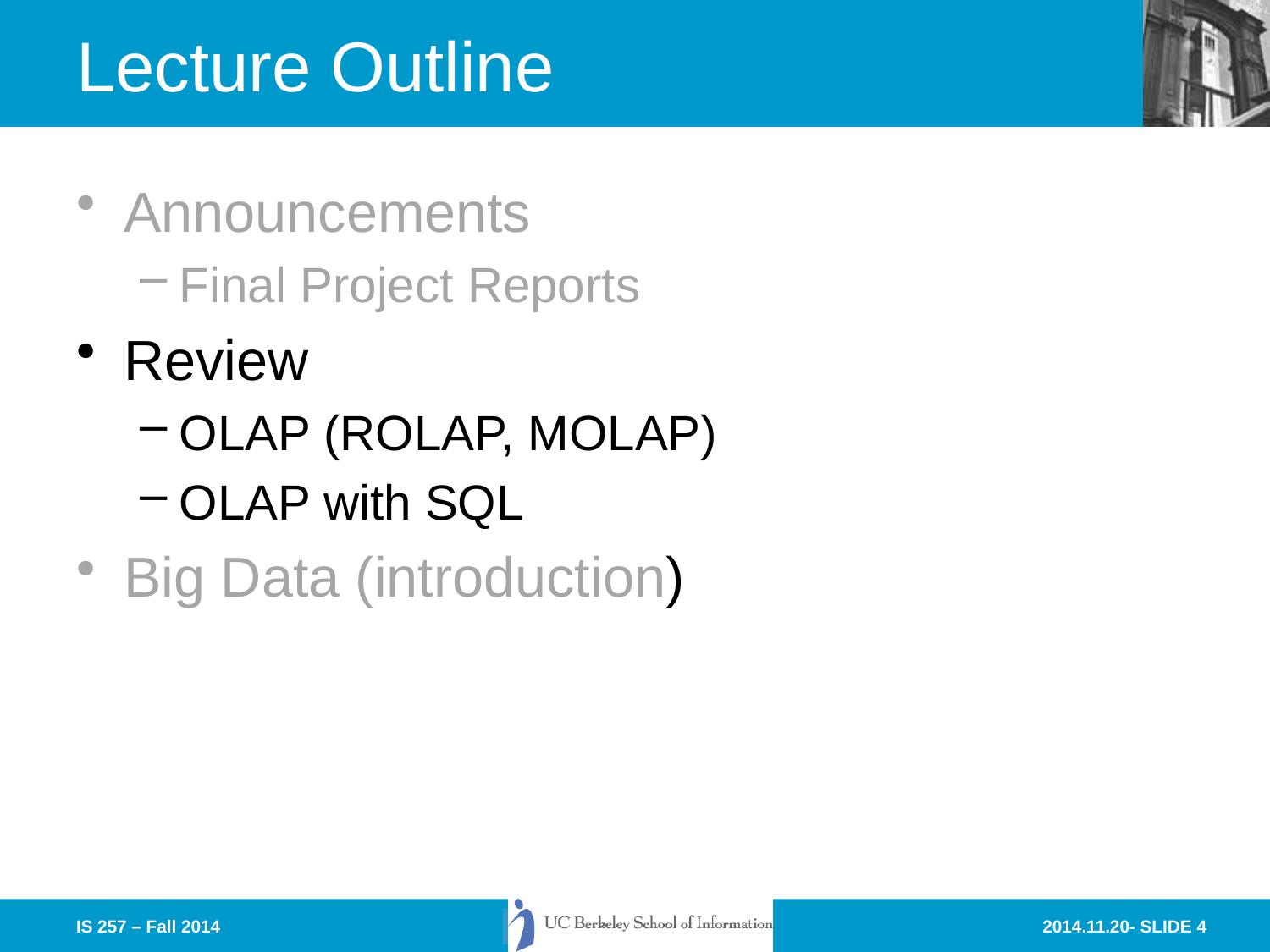

Announcements
Final Project Reports
Review
OLAP (ROLAP, MOLAP)
OLAP with SQL
Big Data (introduction)
# Lecture Outline
IS 257 – Fall 2014